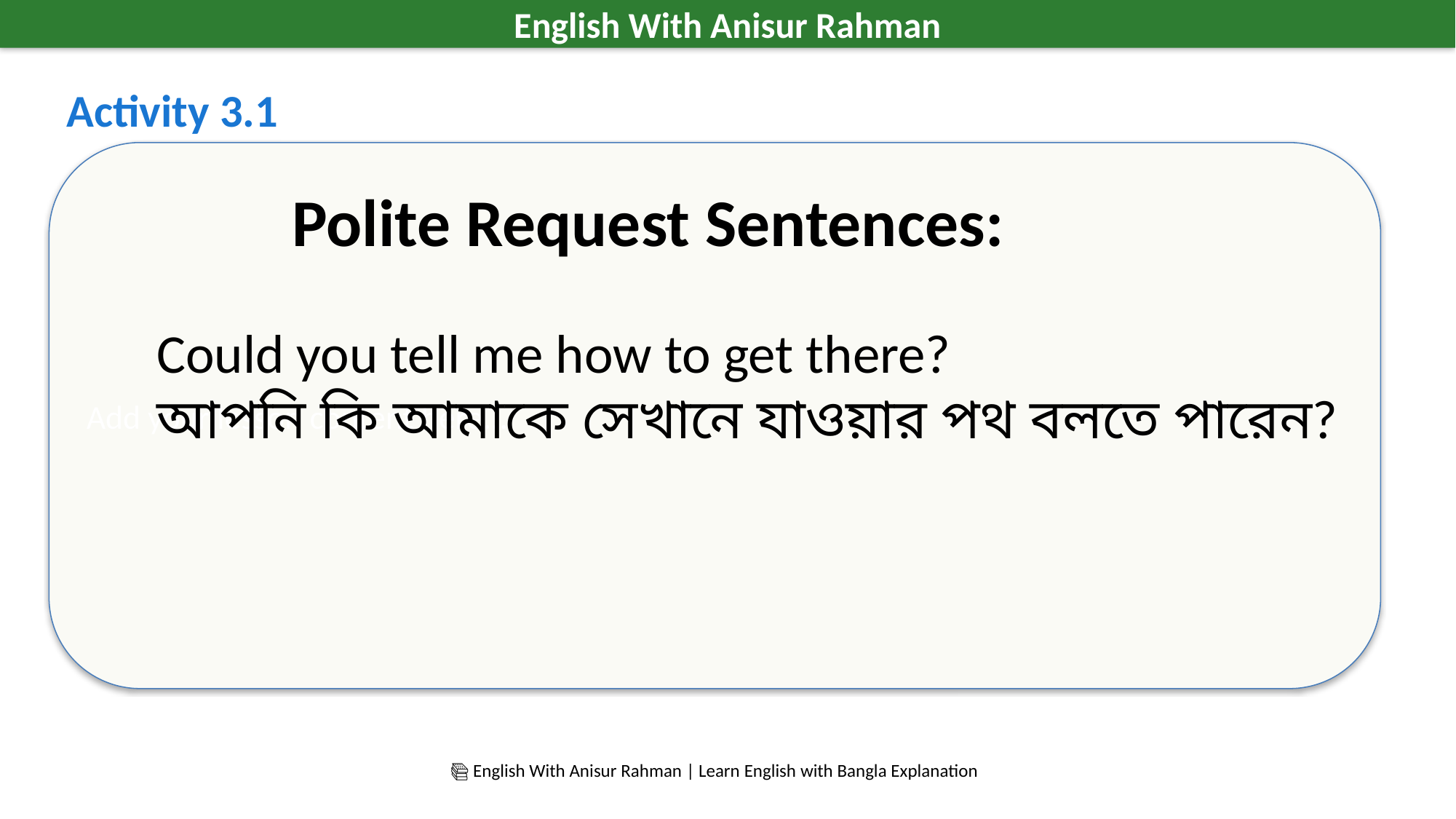

English With Anisur Rahman
Activity 3.1
Add your lesson content here...
Polite Request Sentences:
Could you tell me how to get there?
আপনি কি আমাকে সেখানে যাওয়ার পথ বলতে পারেন?
📚 English With Anisur Rahman | Learn English with Bangla Explanation